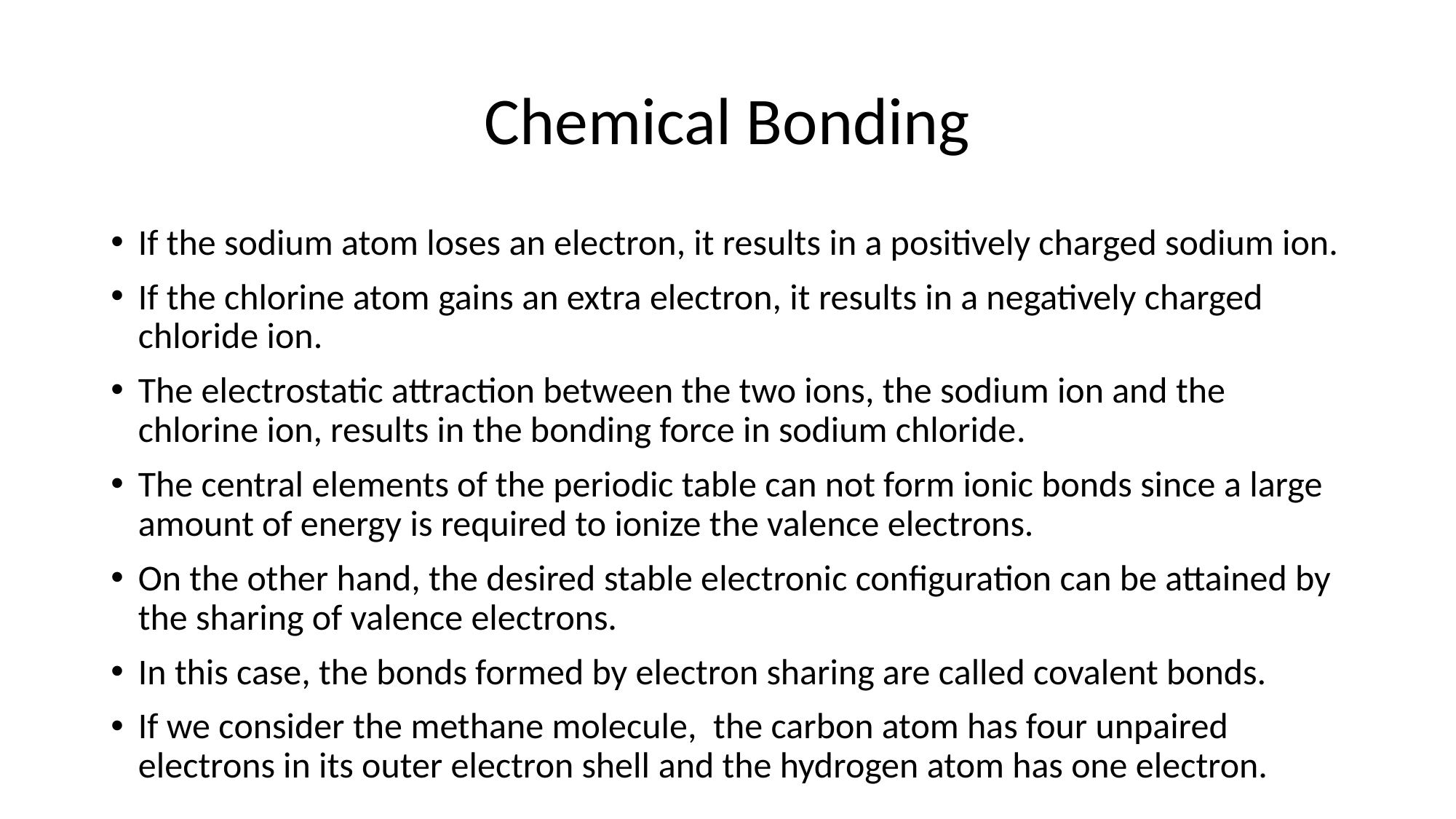

# Chemical Bonding
If the sodium atom loses an electron, it results in a positively charged sodium ion.
If the chlorine atom gains an extra electron, it results in a negatively charged chloride ion.
The electrostatic attraction between the two ions, the sodium ion and the chlorine ion, results in the bonding force in sodium chloride.
The central elements of the periodic table can not form ionic bonds since a large amount of energy is required to ionize the valence electrons.
On the other hand, the desired stable electronic configuration can be attained by the sharing of valence electrons.
In this case, the bonds formed by electron sharing are called covalent bonds.
If we consider the methane molecule,  the carbon atom has four unpaired electrons in its outer electron shell and the hydrogen atom has one electron.